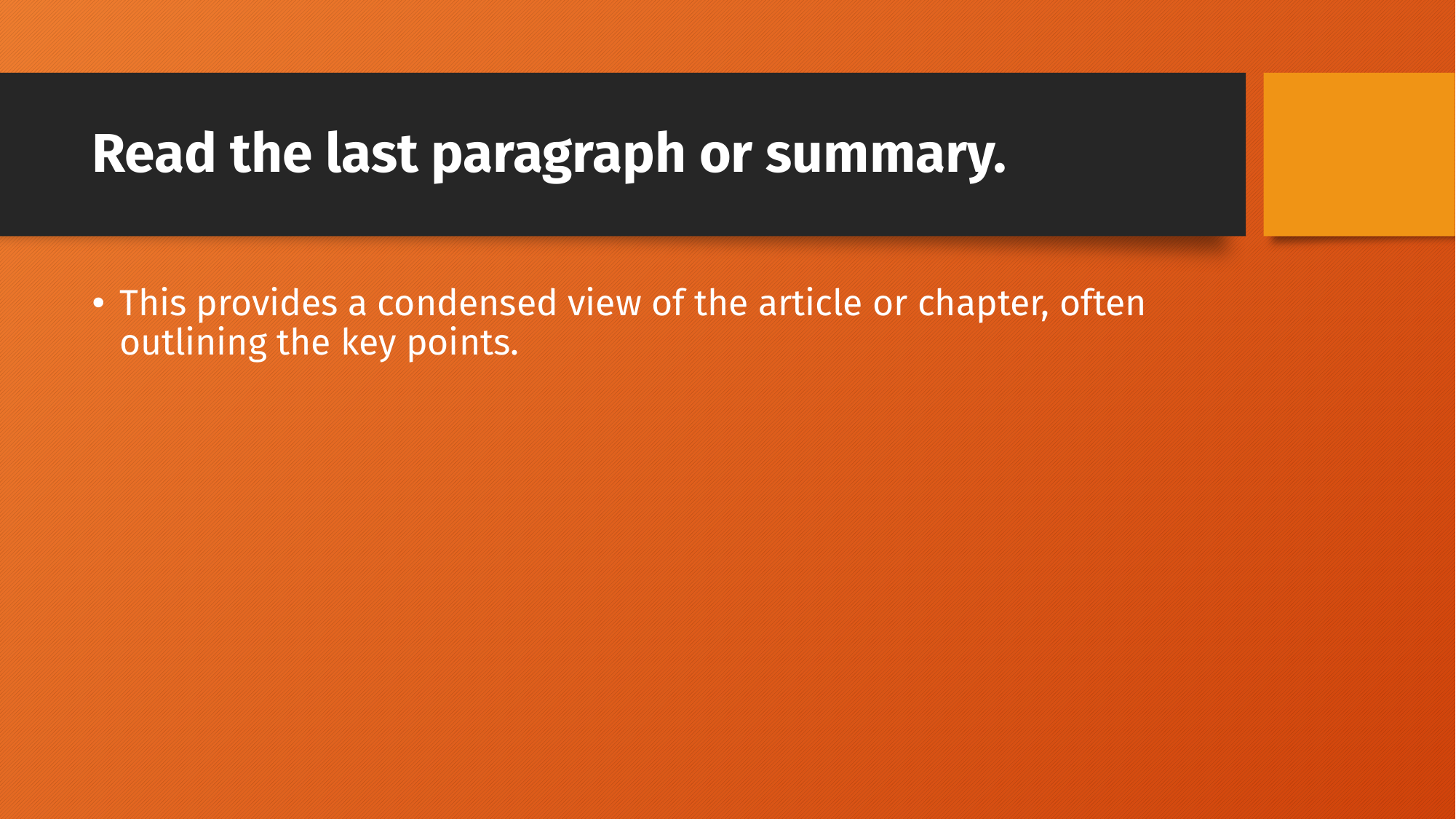

# Read the last paragraph or summary.
This provides a condensed view of the article or chapter, often outlining the key points.